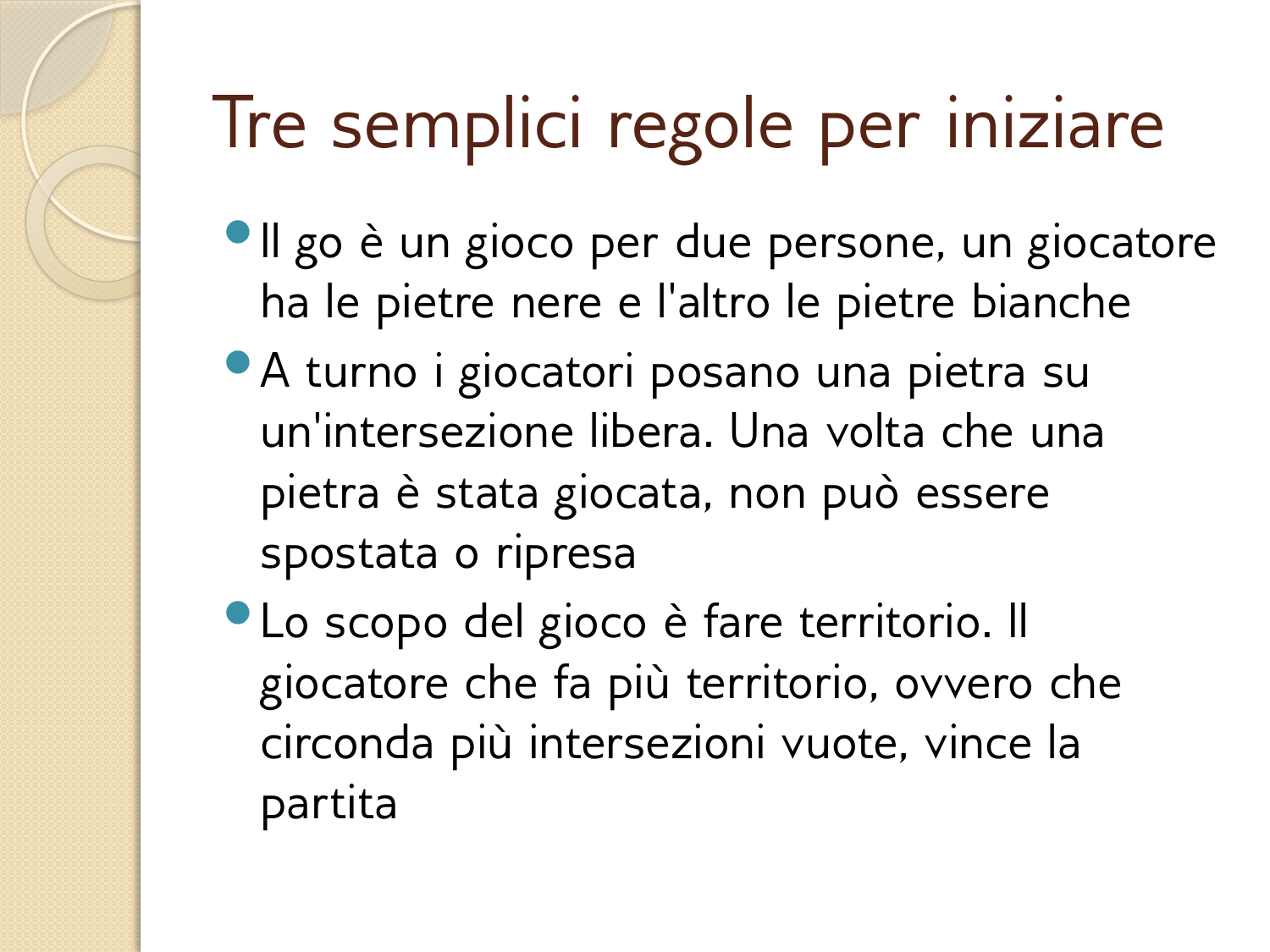

# Tre semplici regole per iniziare
Il go è un gioco per due persone, un giocatore ha le pietre nere e l'altro le pietre bianche
A turno i giocatori posano una pietra su un'intersezione libera. Una volta che una pietra è stata giocata, non può essere spostata o ripresa
Lo scopo del gioco è fare territorio. Il giocatore che fa più territorio, ovvero che circonda più intersezioni vuote, vince la partita